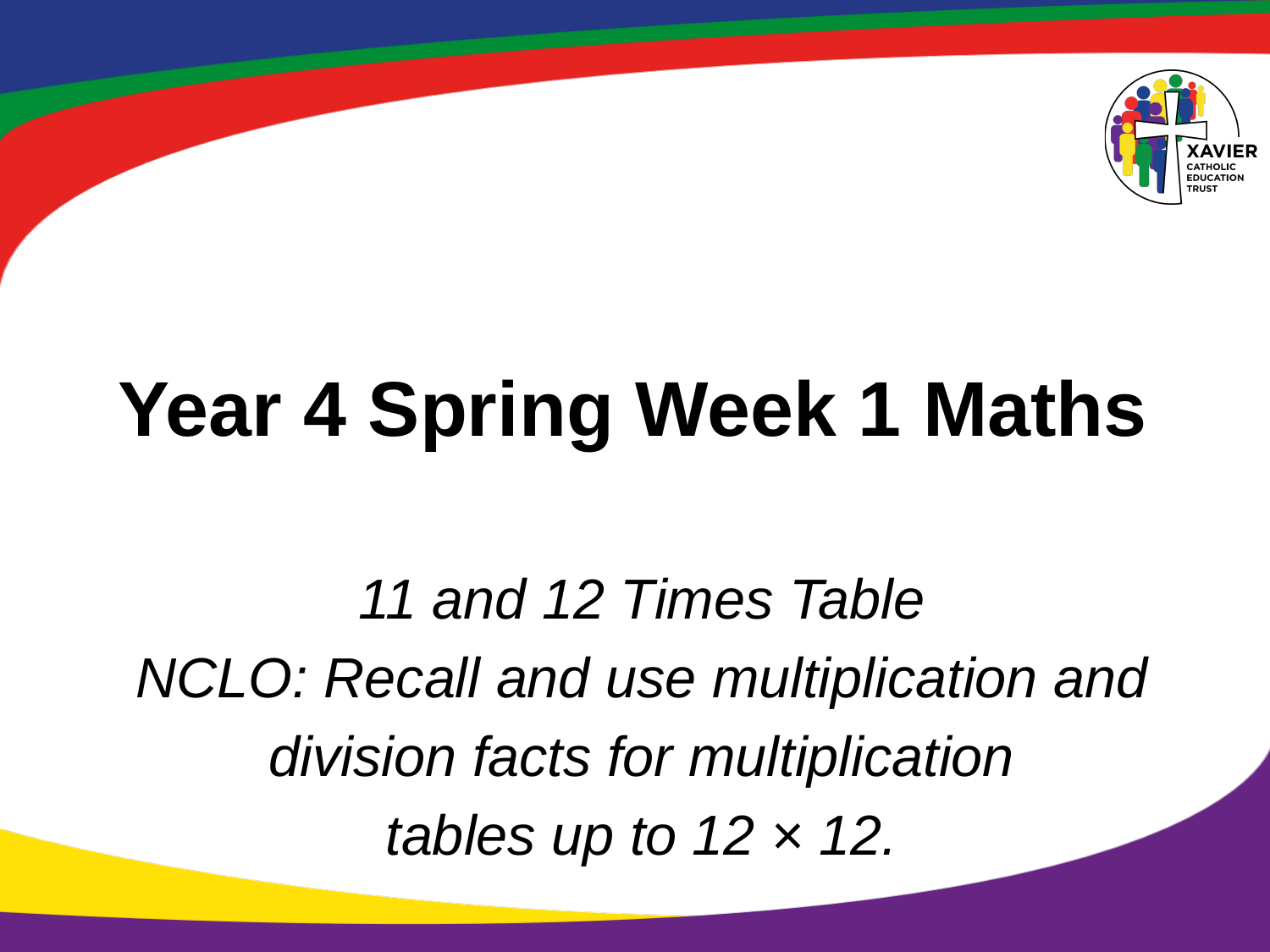

# Year 4 Spring Week 1 Maths
11 and 12 Times Table
NCLO: Recall and use multiplication and
division facts for multiplication
tables up to 12 × 12.